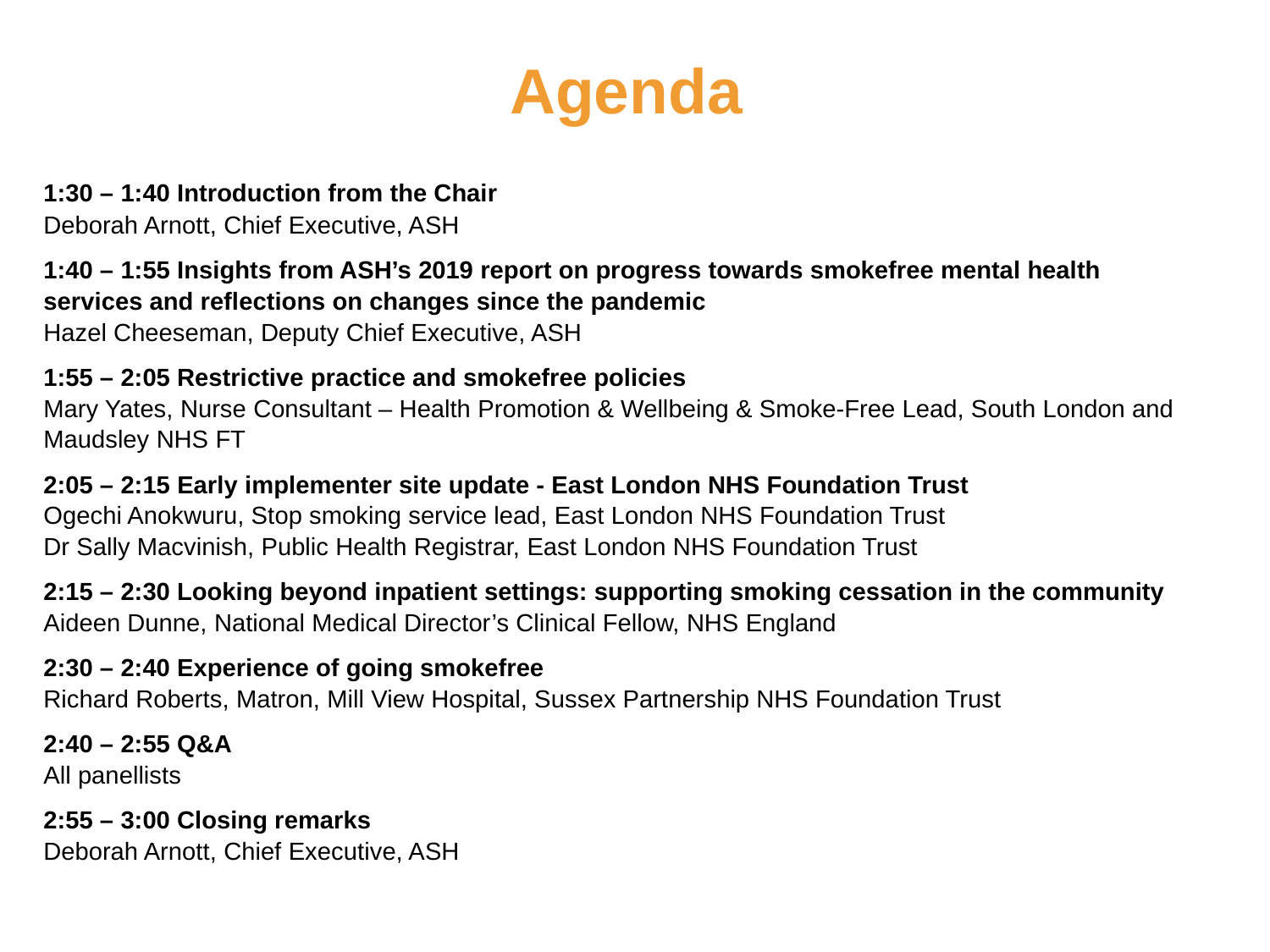

# Agenda
1:30 – 1:40 Introduction from the Chair
Deborah Arnott, Chief Executive, ASH
1:40 – 1:55 Insights from ASH’s 2019 report on progress towards smokefree mental health services and reflections on changes since the pandemic
Hazel Cheeseman, Deputy Chief Executive, ASH
1:55 – 2:05 Restrictive practice and smokefree policies
Mary Yates, Nurse Consultant – Health Promotion & Wellbeing & Smoke-Free Lead, South London and Maudsley NHS FT
2:05 – 2:15 Early implementer site update - East London NHS Foundation Trust
Ogechi Anokwuru, Stop smoking service lead, East London NHS Foundation Trust
Dr Sally Macvinish, Public Health Registrar, East London NHS Foundation Trust
2:15 – 2:30 Looking beyond inpatient settings: supporting smoking cessation in the community
Aideen Dunne, National Medical Director’s Clinical Fellow, NHS England
2:30 – 2:40 Experience of going smokefree
Richard Roberts, Matron, Mill View Hospital, Sussex Partnership NHS Foundation Trust
2:40 – 2:55 Q&A
All panellists
2:55 – 3:00 Closing remarks
Deborah Arnott, Chief Executive, ASH